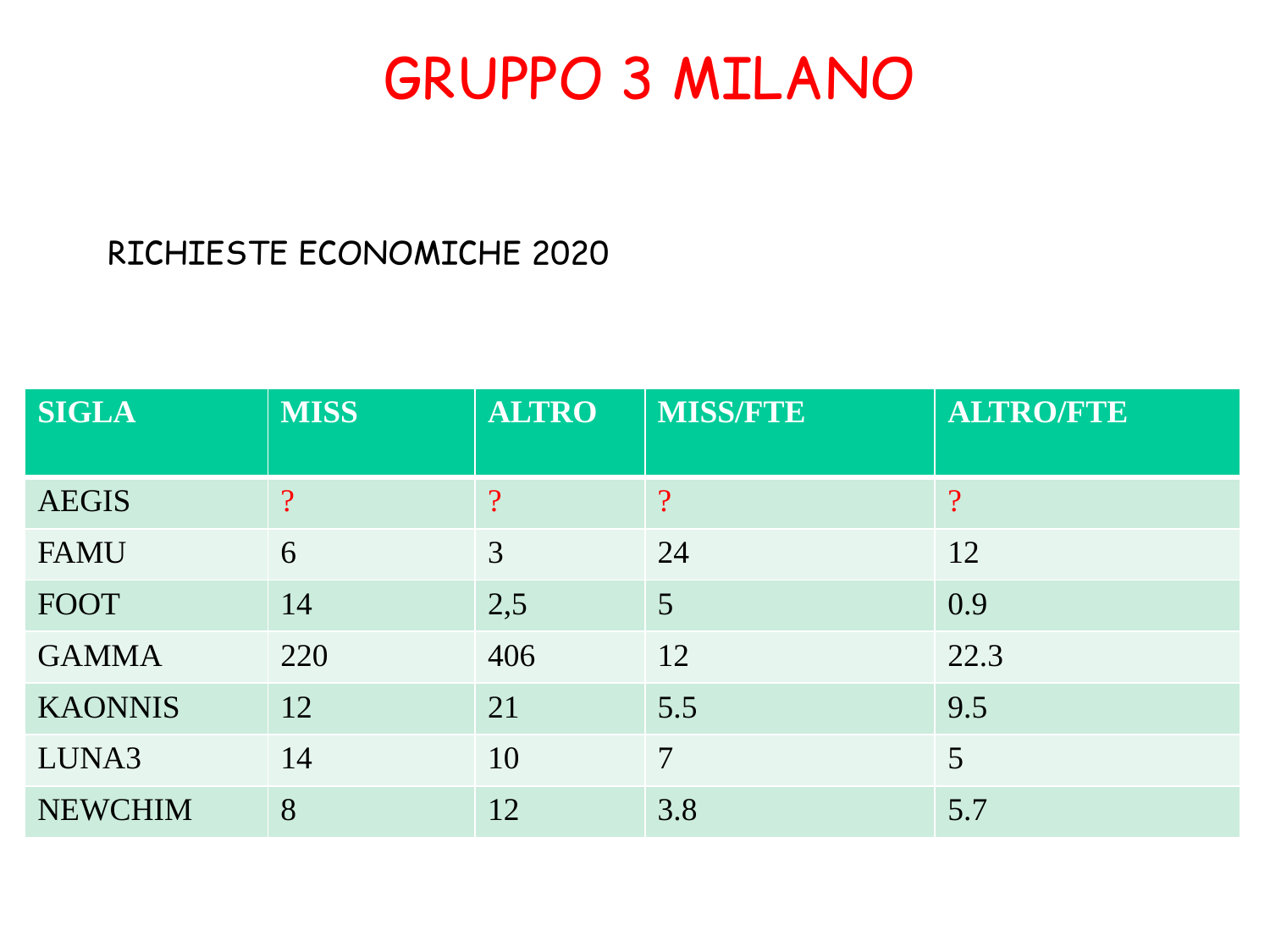

GRUPPO 3 MILANO

RICHIESTE ECONOMICHE 2020

| SIGLA | MISS | ALTRO | MISS/FTE | ALTRO/FTE |
| --- | --- | --- | --- | --- |
| AEGIS | ? | ? | ? | ? |
| FAMU | 6 | 3 | 24 | 12 |
| FOOT | 14 | 2,5 | 5 | 0.9 |
| GAMMA | 220 | 406 | 12 | 22.3 |
| KAONNIS | 12 | 21 | 5.5 | 9.5 |
| LUNA3 | 14 | 10 | 7 | 5 |
| NEWCHIM | 8 | 12 | 3.8 | 5.7 |